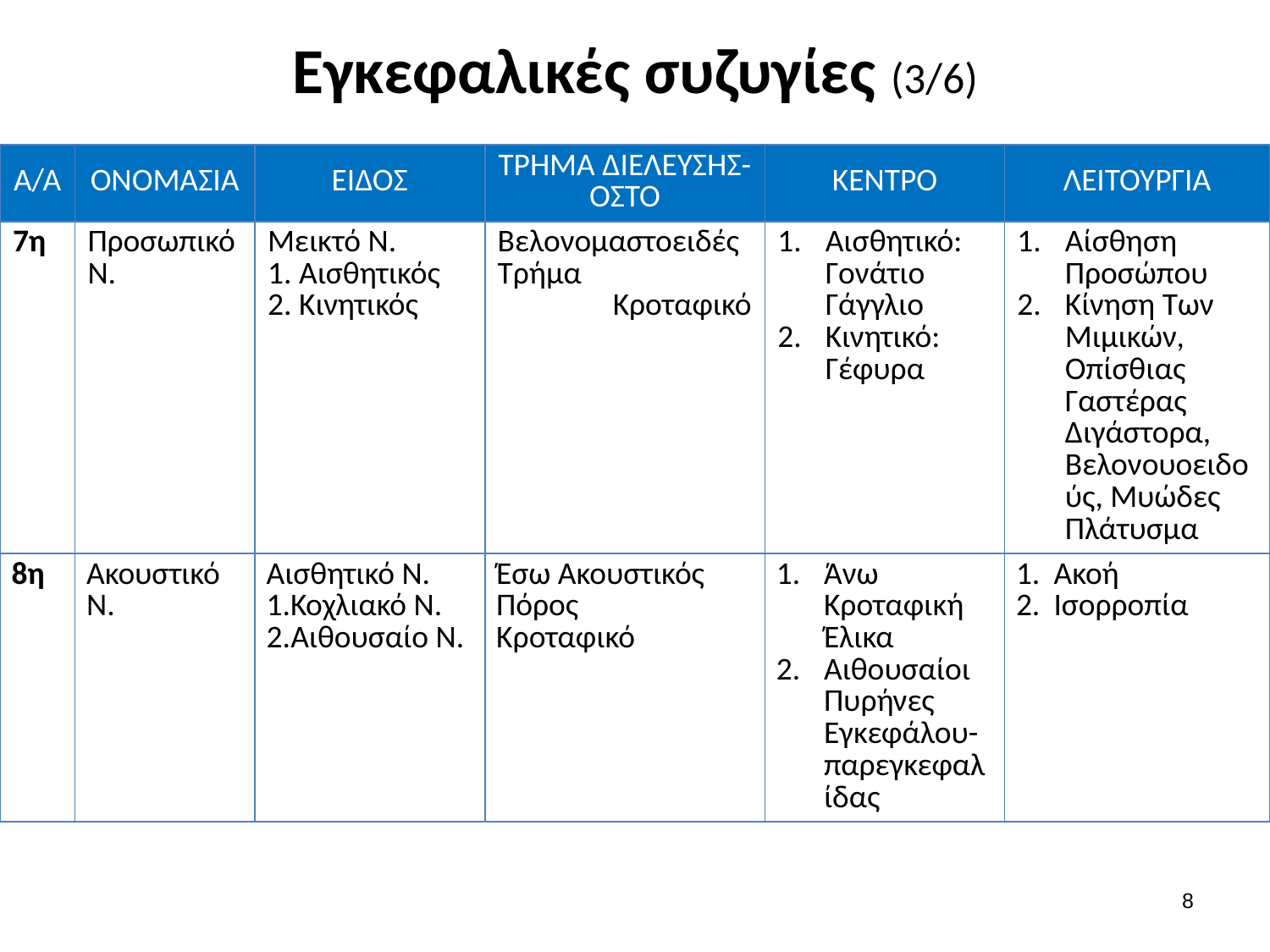

# Εγκεφαλικές συζυγίες (3/6)
| Α/Α | ΟΝΟΜΑΣΙΑ | ΕΙΔΟΣ | ΤΡΗΜΑ ΔΙΕΛΕΥΣΗΣ-ΟΣΤΟ | ΚΕΝΤΡΟ | ΛΕΙΤΟΥΡΓΙΑ |
| --- | --- | --- | --- | --- | --- |
| 7η | Προσωπικό Ν. | Μεικτό Ν. 1. Αισθητικός 2. Κινητικός | Βελονομαστοειδές Τρήμα Κροταφικό | Αισθητικό: Γονάτιο Γάγγλιο Κινητικό: Γέφυρα | Αίσθηση Προσώπου Κίνηση Των Μιμικών, Οπίσθιας Γαστέρας Διγάστορα, Βελονουοειδούς, Μυώδες Πλάτυσμα |
| 8η | Ακουστικό Ν. | Αισθητικό Ν. 1.Κοχλιακό Ν. 2.Αιθουσαίο Ν. | Έσω Ακουστικός Πόρος Κροταφικό | Άνω Κροταφική Έλικα Αιθουσαίοι Πυρήνες Εγκεφάλου-παρεγκεφαλίδας | Ακοή Ισορροπία |
8